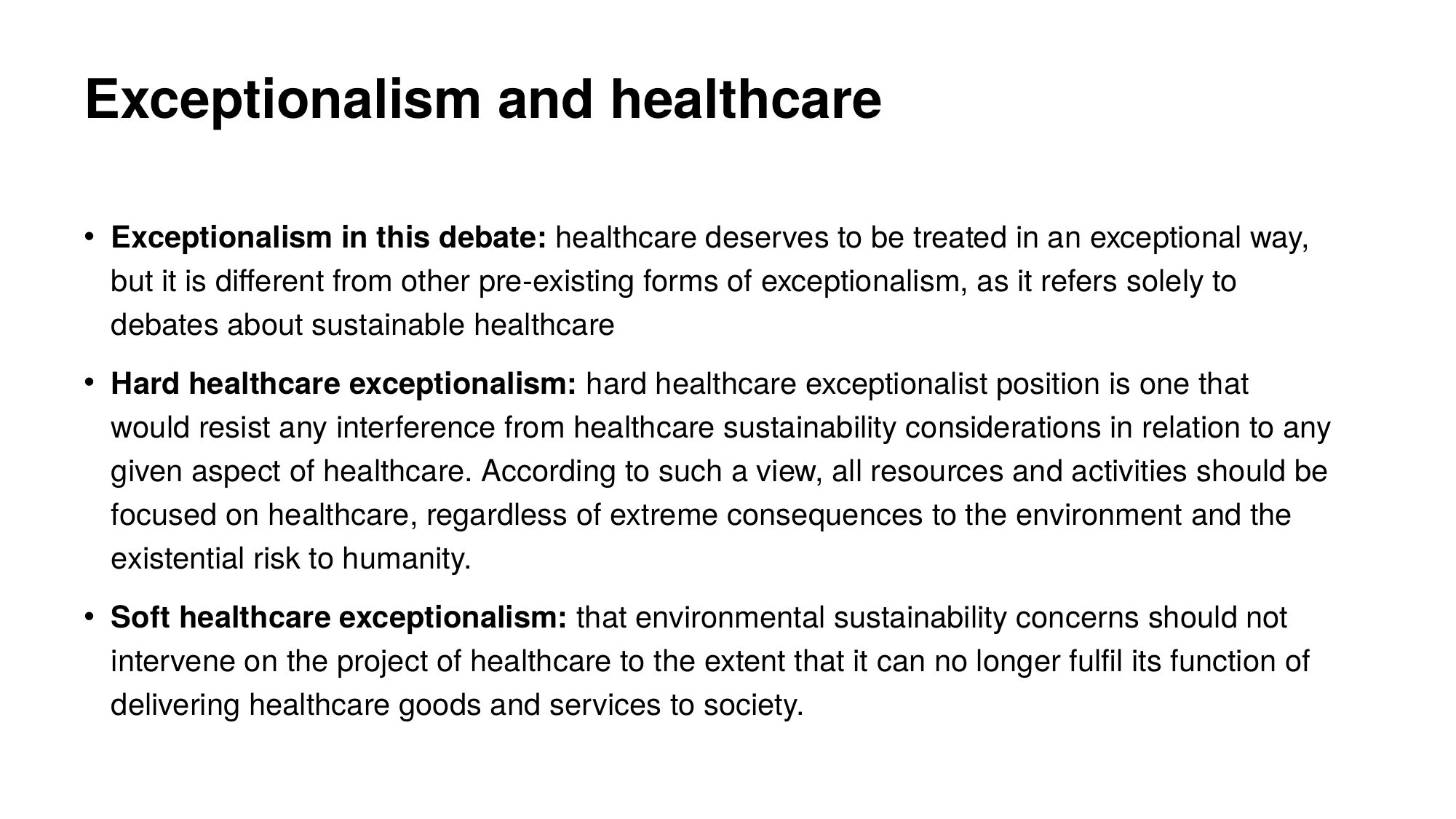

# Exceptionalism and healthcare
Exceptionalism in this debate: healthcare deserves to be treated in an exceptional way, but it is different from other pre-existing forms of exceptionalism, as it refers solely to debates about sustainable healthcare
Hard healthcare exceptionalism: hard healthcare exceptionalist position is one that would resist any interference from healthcare sustainability considerations in relation to any given aspect of healthcare. According to such a view, all resources and activities should be focused on healthcare, regardless of extreme consequences to the environment and the existential risk to humanity.
Soft healthcare exceptionalism: that environmental sustainability concerns should not intervene on the project of healthcare to the extent that it can no longer fulfil its function of delivering healthcare goods and services to society.